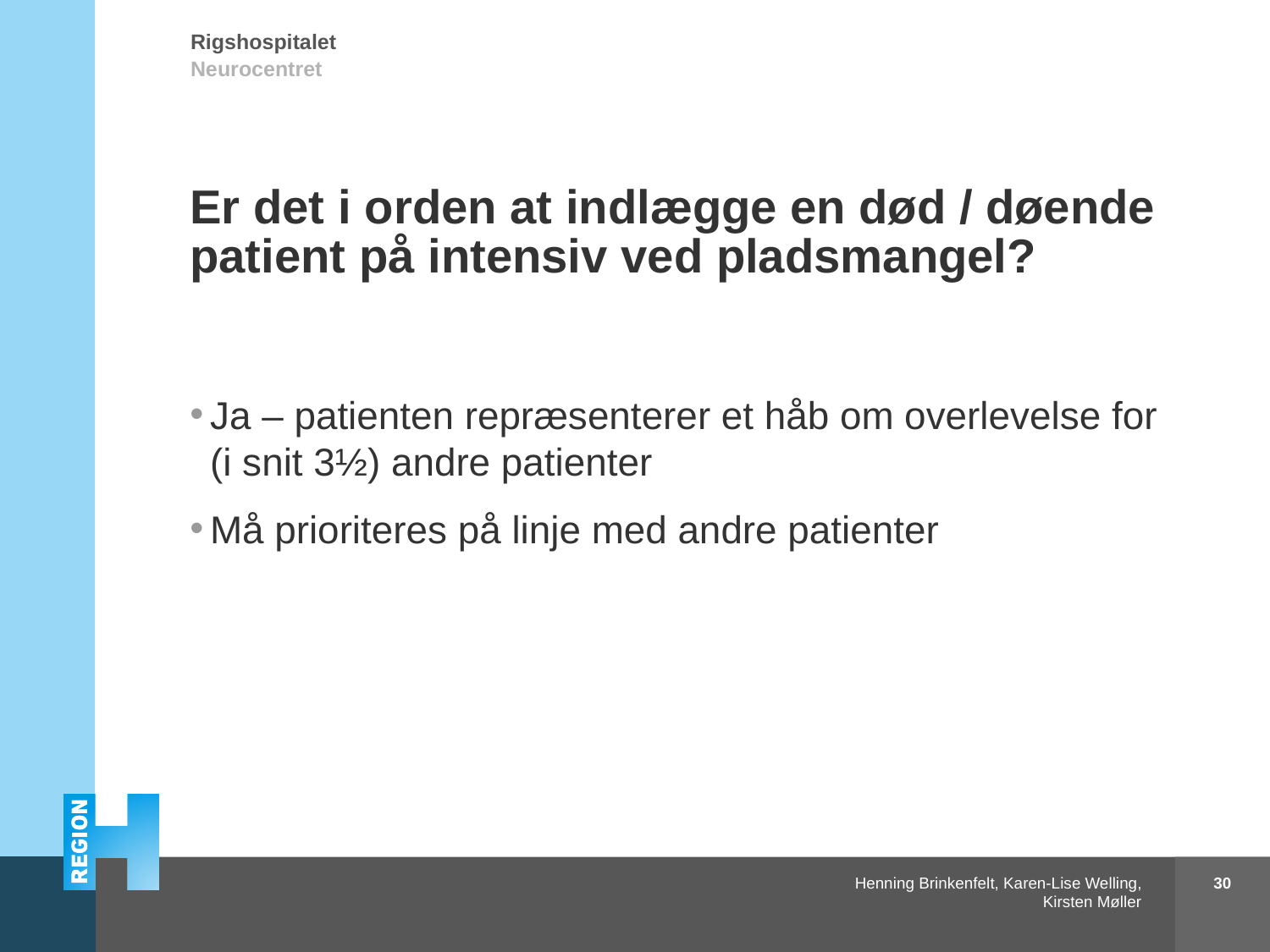

# Er det i orden at indlægge en død / døende patient på intensiv ved pladsmangel?

Ja – patienten repræsenterer et håb om overlevelse for (i snit 3½) andre patienter
Må prioriteres på linje med andre patienter
30
Henning Brinkenfelt, Karen-Lise Welling, Kirsten Møller